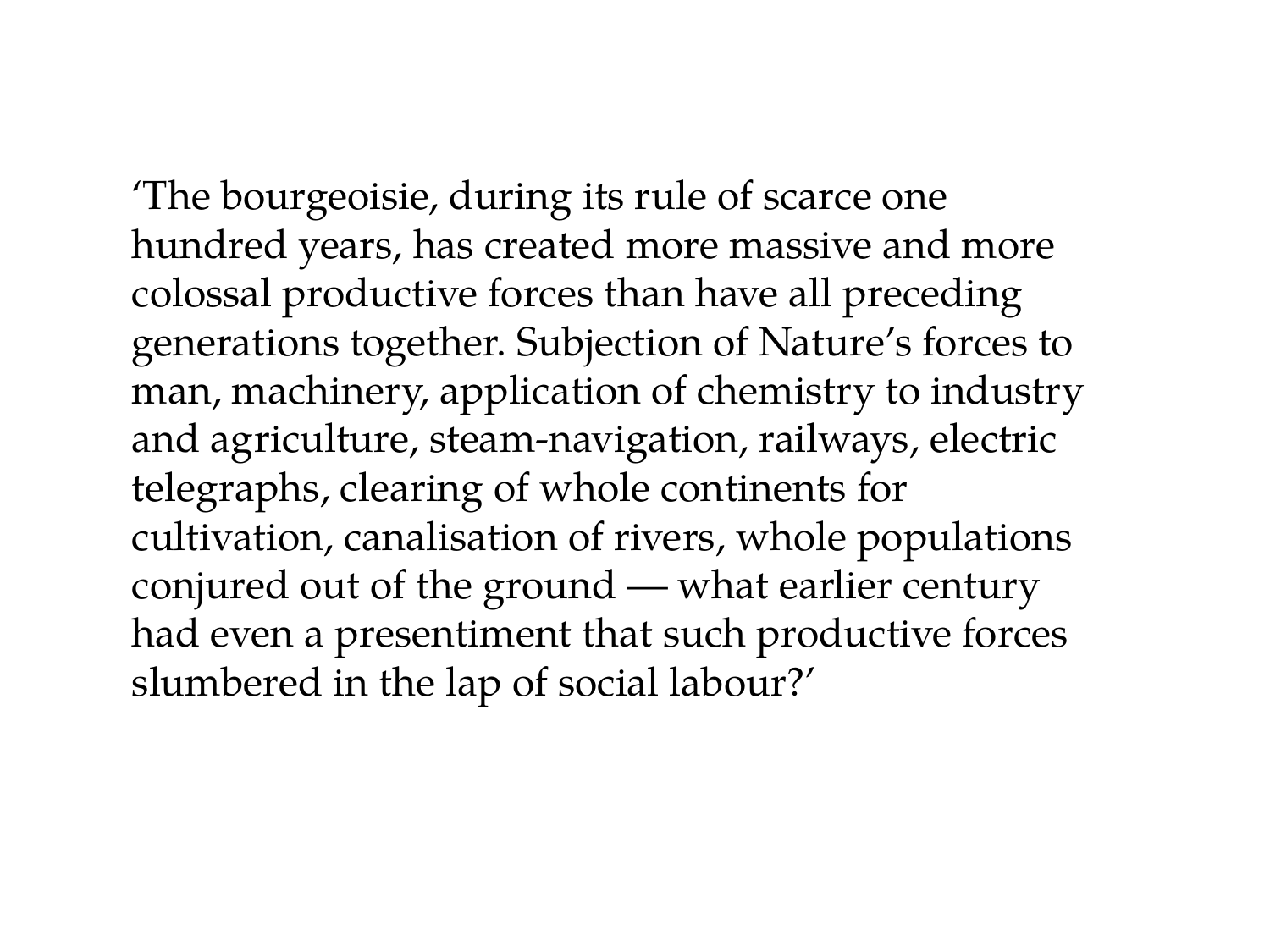

‘The bourgeoisie, during its rule of scarce one hundred years, has created more massive and more colossal productive forces than have all preceding generations together. Subjection of Nature’s forces to man, machinery, application of chemistry to industry and agriculture, steam-navigation, railways, electric telegraphs, clearing of whole continents for cultivation, canalisation of rivers, whole populations conjured out of the ground — what earlier century had even a presentiment that such productive forces slumbered in the lap of social labour?’